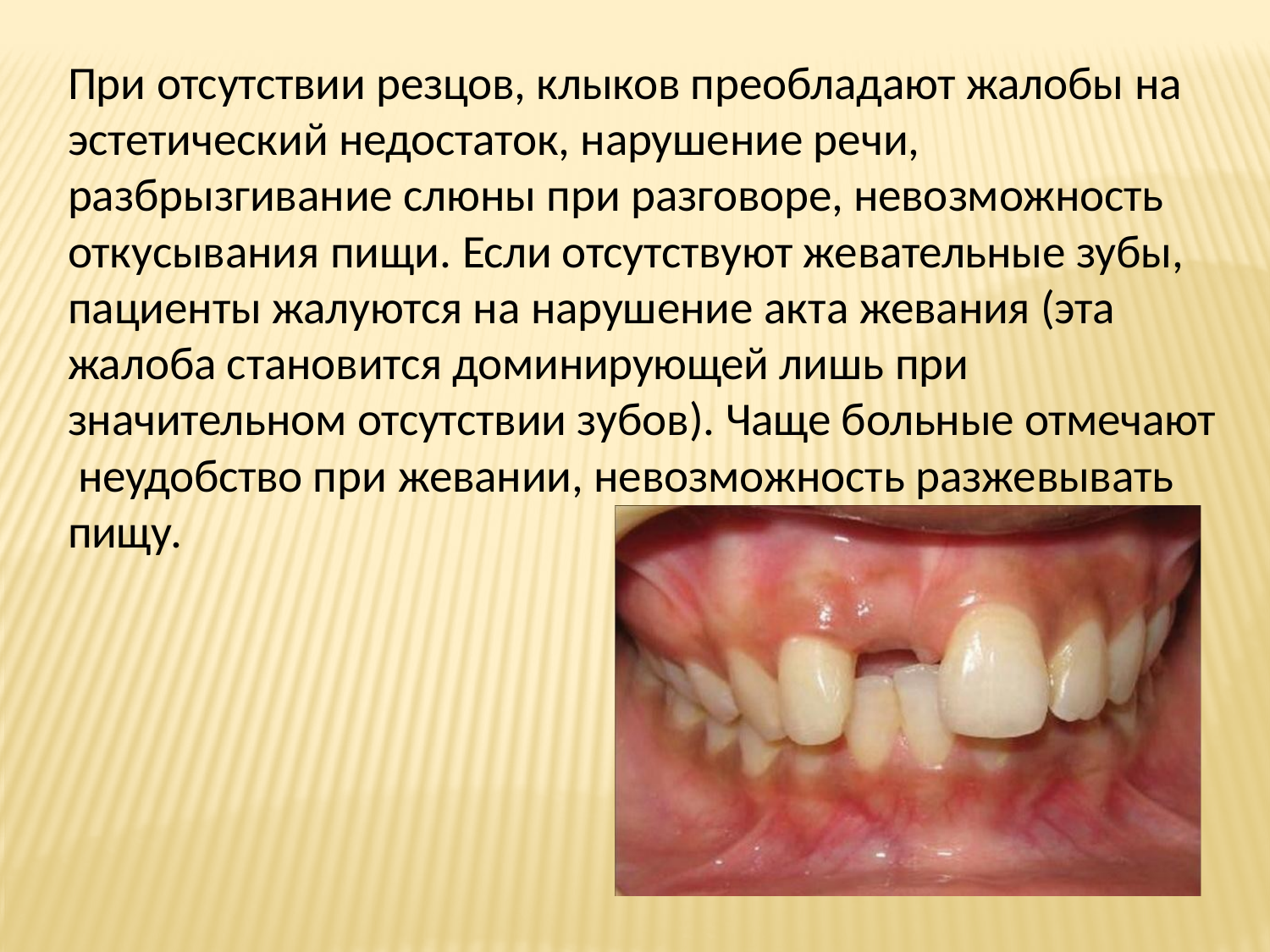

При отсутствии резцов, клыков преобладают жалобы на  эстетический недостаток, нарушение речи,  разбрызгивание слюны при разговоре, невозможность  откусывания пищи. Если отсутствуют жевательные зубы,  пациенты жалуются на нарушение акта жевания (эта  жалоба становится доминирующей лишь при  значительном отсутствии зубов). Чаще больные отмечают  неудобство при жевании, невозможность разжевывать  пищу.